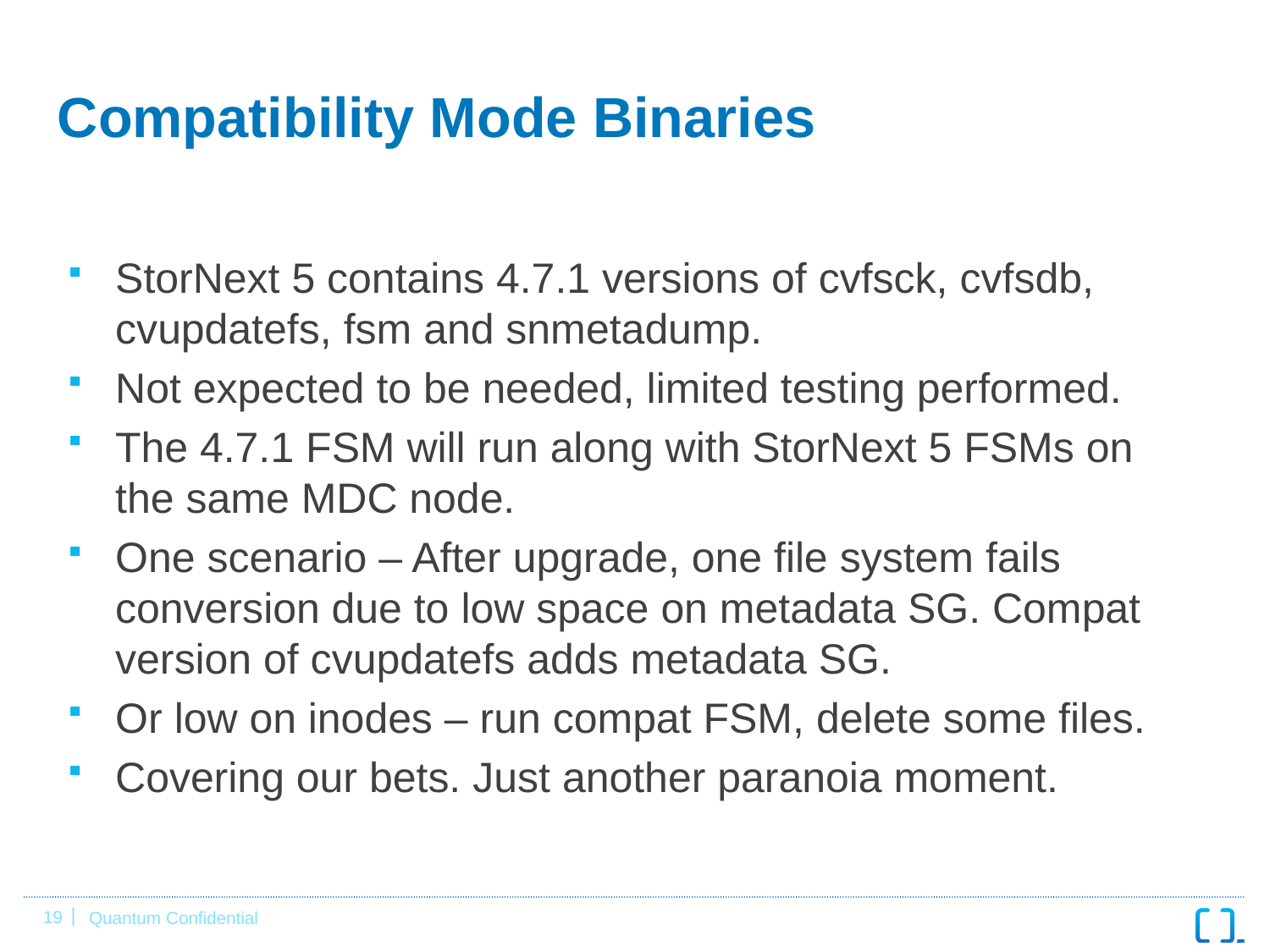

# Compatibility Mode Binaries
StorNext 5 contains 4.7.1 versions of cvfsck, cvfsdb, cvupdatefs, fsm and snmetadump.
Not expected to be needed, limited testing performed.
The 4.7.1 FSM will run along with StorNext 5 FSMs on the same MDC node.
One scenario – After upgrade, one file system fails conversion due to low space on metadata SG. Compat version of cvupdatefs adds metadata SG.
Or low on inodes – run compat FSM, delete some files.
Covering our bets. Just another paranoia moment.